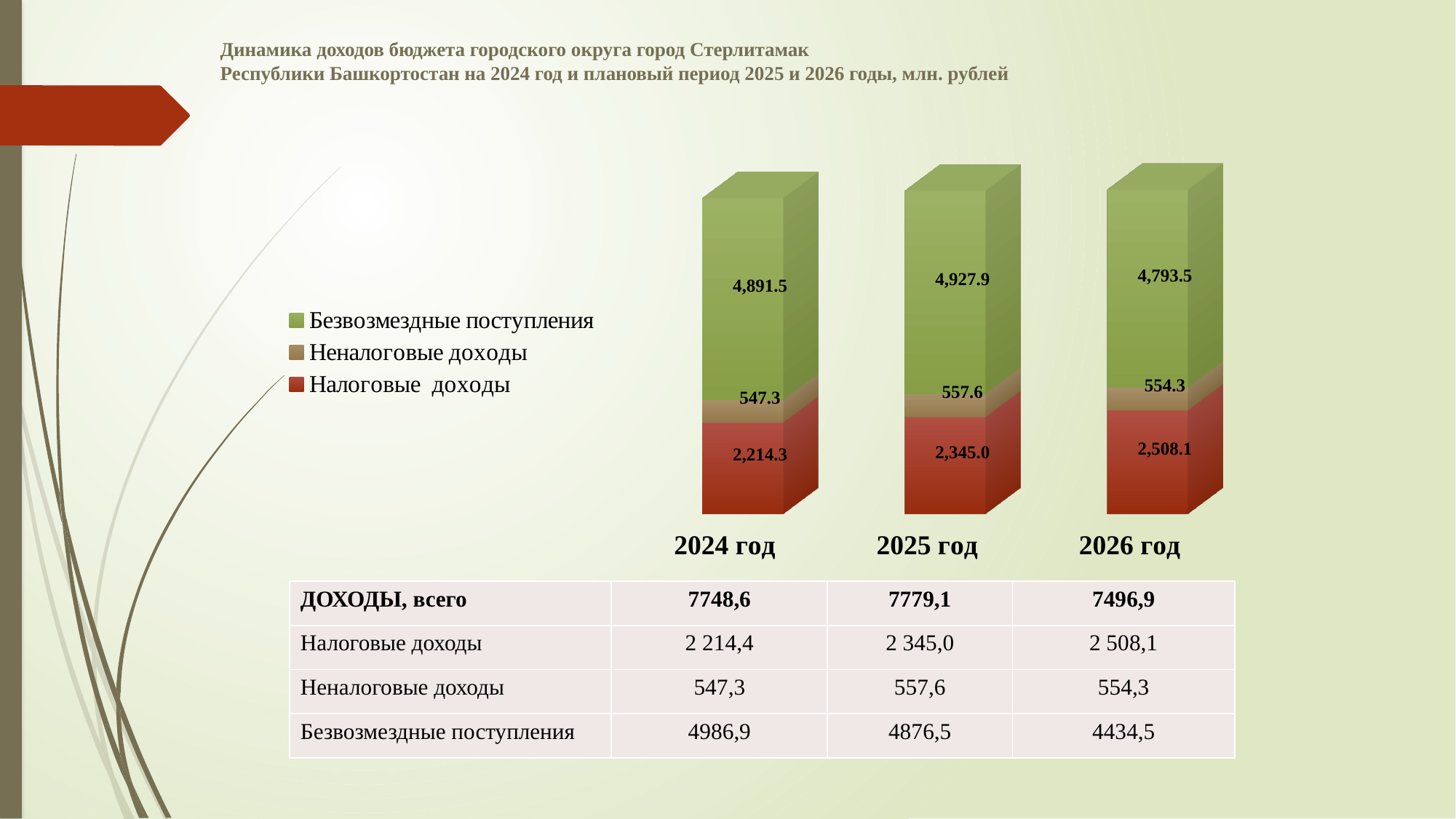

# Динамика доходов бюджета городского округа город Стерлитамак Республики Башкортостан на 2024 год и плановый период 2025 и 2026 годы, млн. рублей

[unsupported chart]

| ДОХОДЫ, всего | 7748,6 | 7779,1 | 7496,9 |
| --- | --- | --- | --- |
| Налоговые доходы | 2 214,4 | 2 345,0 | 2 508,1 |
| Неналоговые доходы | 547,3 | 557,6 | 554,3 |
| Безвозмездные поступления | 4986,9 | 4876,5 | 4434,5 |